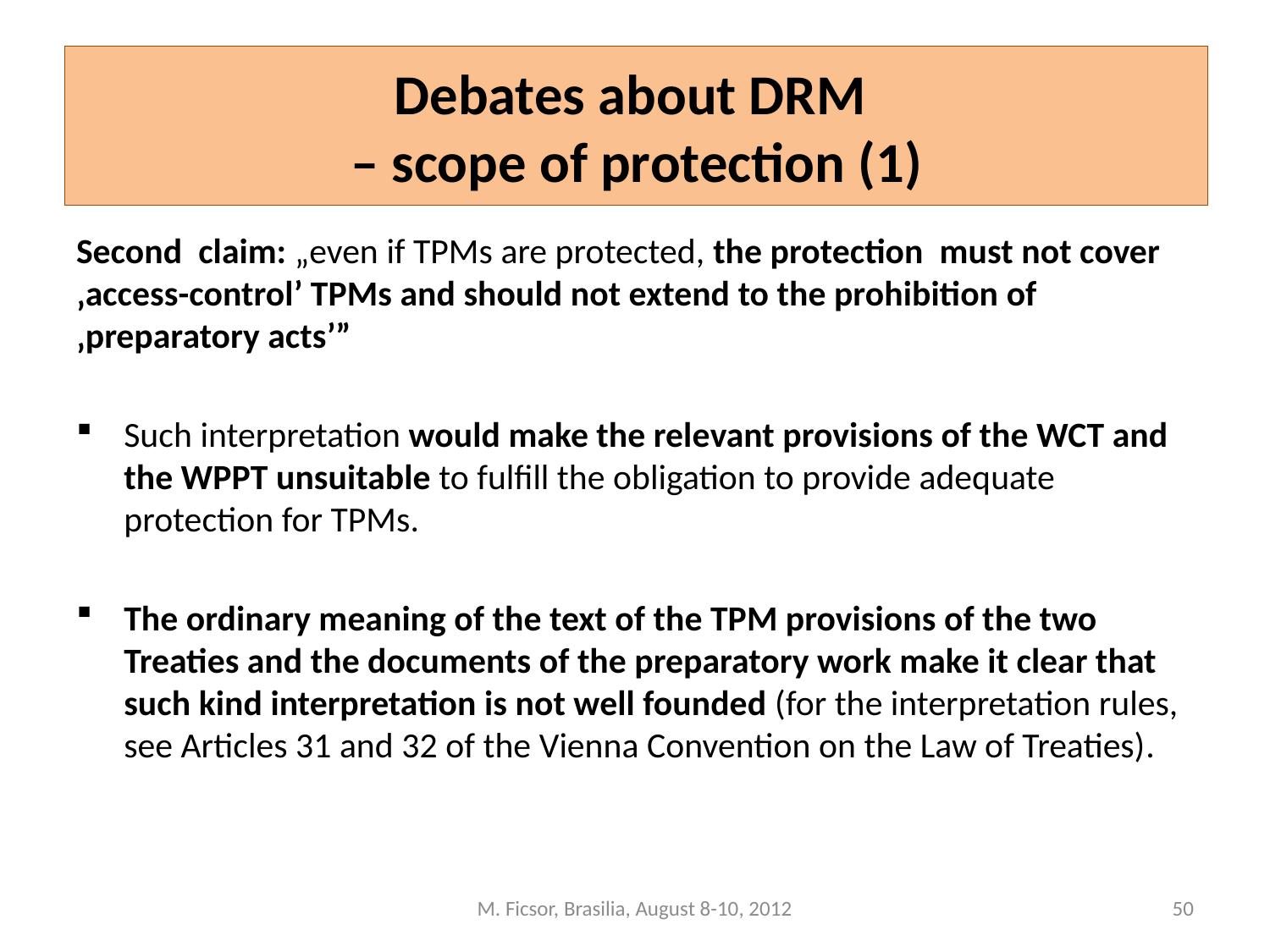

# Debates about DRM – scope of protection (1)
Second  claim: „even if TPMs are protected, the protection  must not cover ‚access-control’ TPMs and should not extend to the prohibition of ‚preparatory acts’”

Such interpretation would make the relevant provisions of the WCT and the WPPT unsuitable to fulfill the obligation to provide adequate protection for TPMs.

The ordinary meaning of the text of the TPM provisions of the two Treaties and the documents of the preparatory work make it clear that such kind interpretation is not well founded (for the interpretation rules, see Articles 31 and 32 of the Vienna Convention on the Law of Treaties).

M. Ficsor, Brasilia, August 8-10, 2012
50